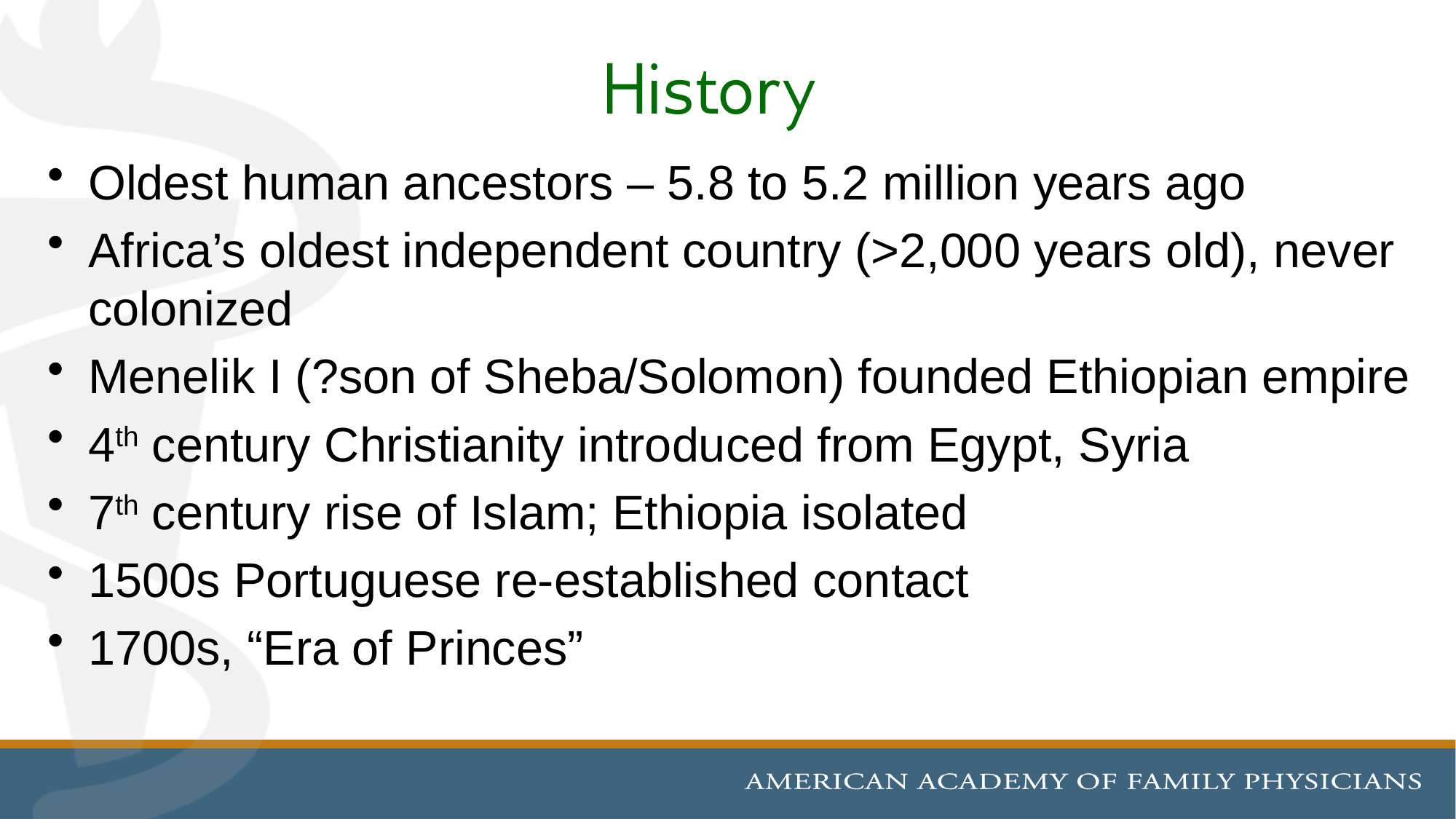

# History
Oldest human ancestors – 5.8 to 5.2 million years ago
Africa’s oldest independent country (>2,000 years old), never colonized
Menelik I (?son of Sheba/Solomon) founded Ethiopian empire
4th century Christianity introduced from Egypt, Syria
7th century rise of Islam; Ethiopia isolated
1500s Portuguese re-established contact
1700s, “Era of Princes”